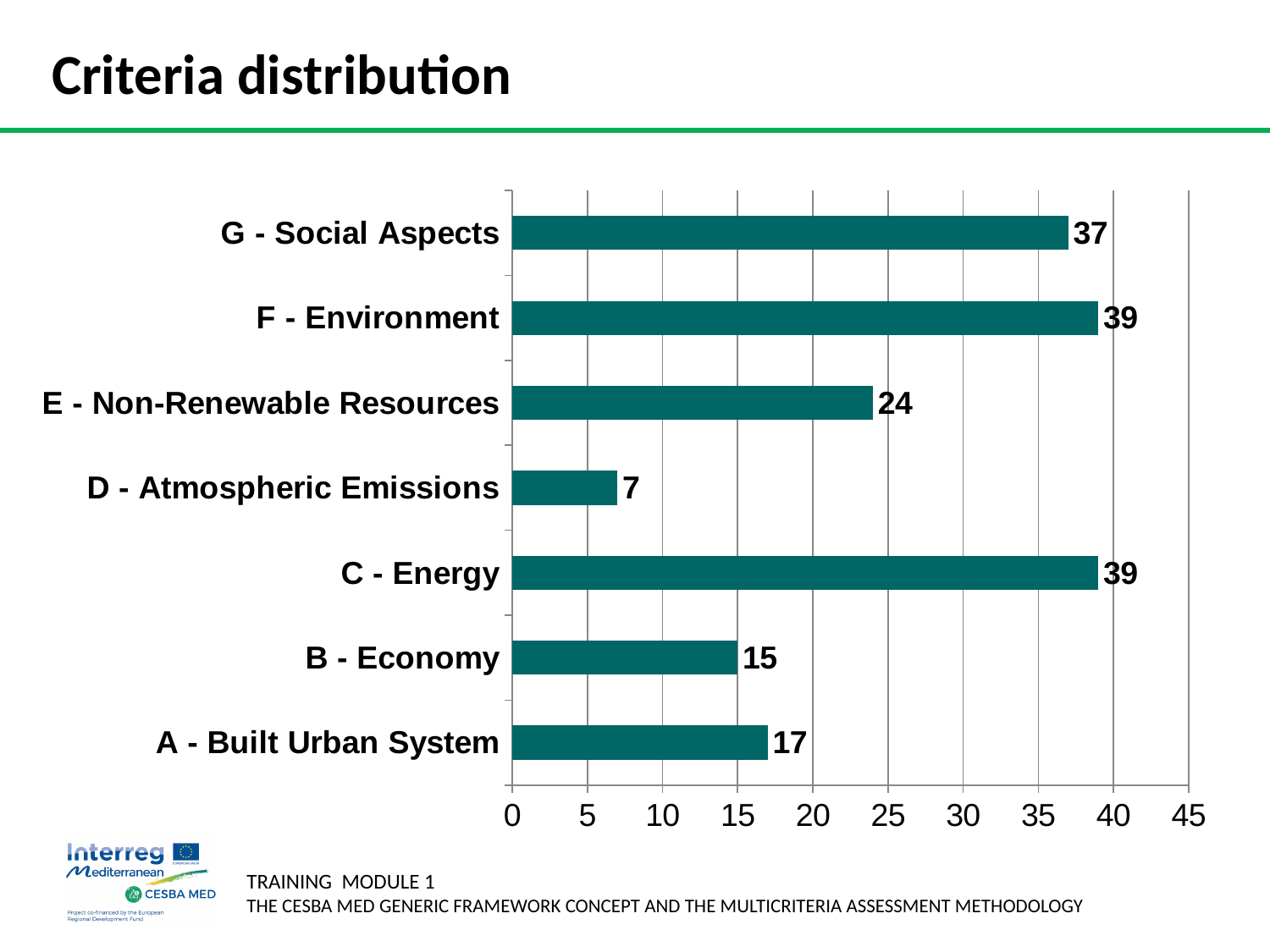

# Criteria distribution

### Chart

| Category | Numero di criteri |
|---|---|
| A - Built Urban System | 17.0 |
| B - Economy | 15.0 |
| C - Energy | 39.0 |
| D - Atmospheric Emissions | 7.0 |
| E - Non-Renewable Resources | 24.0 |
| F - Environment | 39.0 |
| G - Social Aspects | 37.0 |